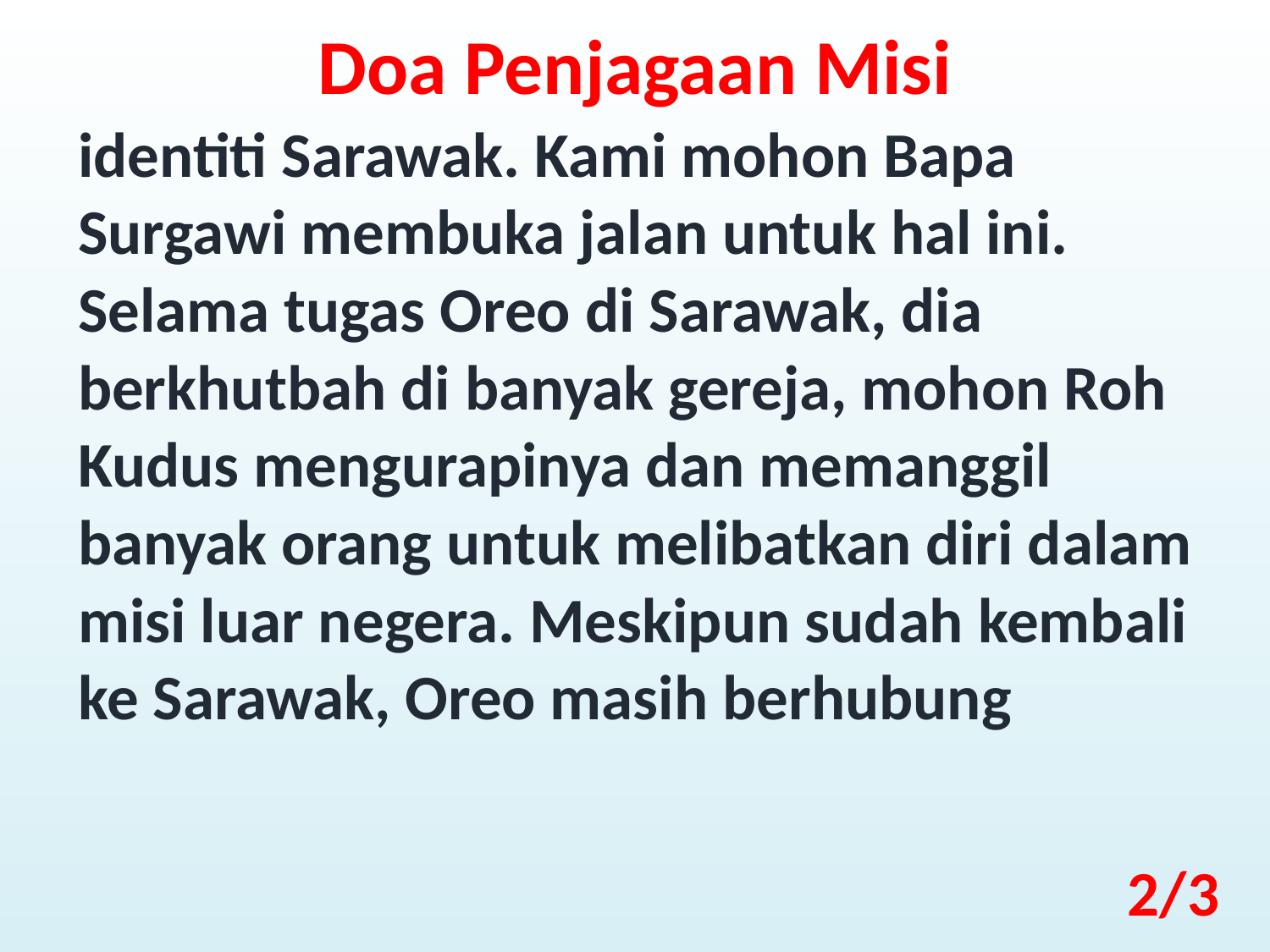

Doa Penjagaan Misi
identiti Sarawak. Kami mohon Bapa Surgawi membuka jalan untuk hal ini. Selama tugas Oreo di Sarawak, dia berkhutbah di banyak gereja, mohon Roh Kudus mengurapinya dan memanggil banyak orang untuk melibatkan diri dalam misi luar negera. Meskipun sudah kembali ke Sarawak, Oreo masih berhubung
2/3